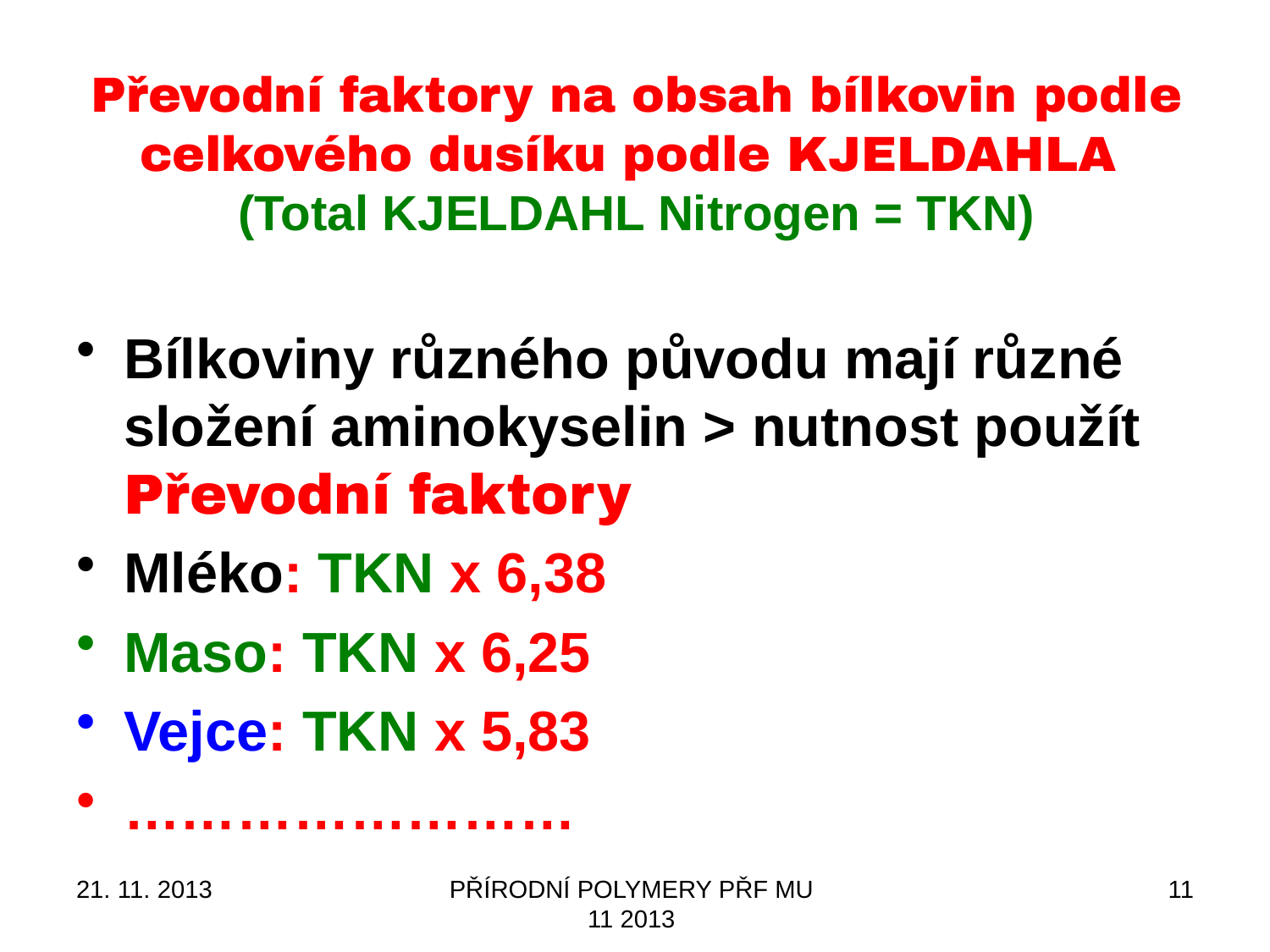

Převodní faktory na obsah bílkovin podle celkového dusíku podle KJELDAHLA
(Total KJELDAHL Nitrogen = TKN)
Bílkoviny různého původu mají různé složení aminokyselin > nutnost použít Převodní faktory
Mléko: TKN x 6,38
Maso: TKN x 6,25
Vejce: TKN x 5,83
……………………
21. 11. 2013
PŘÍRODNÍ POLYMERY PŘF MU  11 2013
11